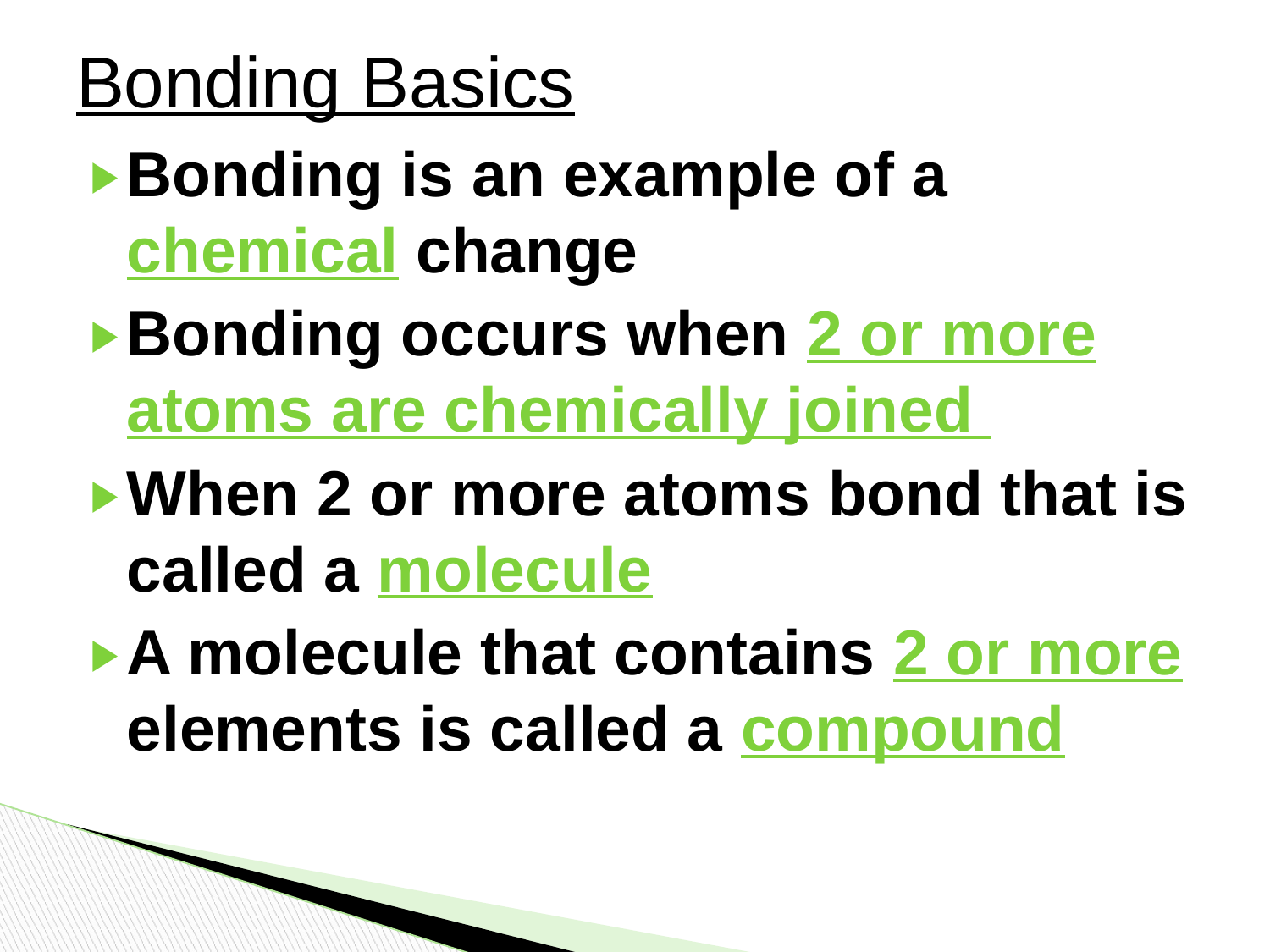

# Bonding Basics
Bonding is an example of a chemical change
Bonding occurs when 2 or more atoms are chemically joined
When 2 or more atoms bond that is called a molecule
A molecule that contains 2 or more elements is called a compound